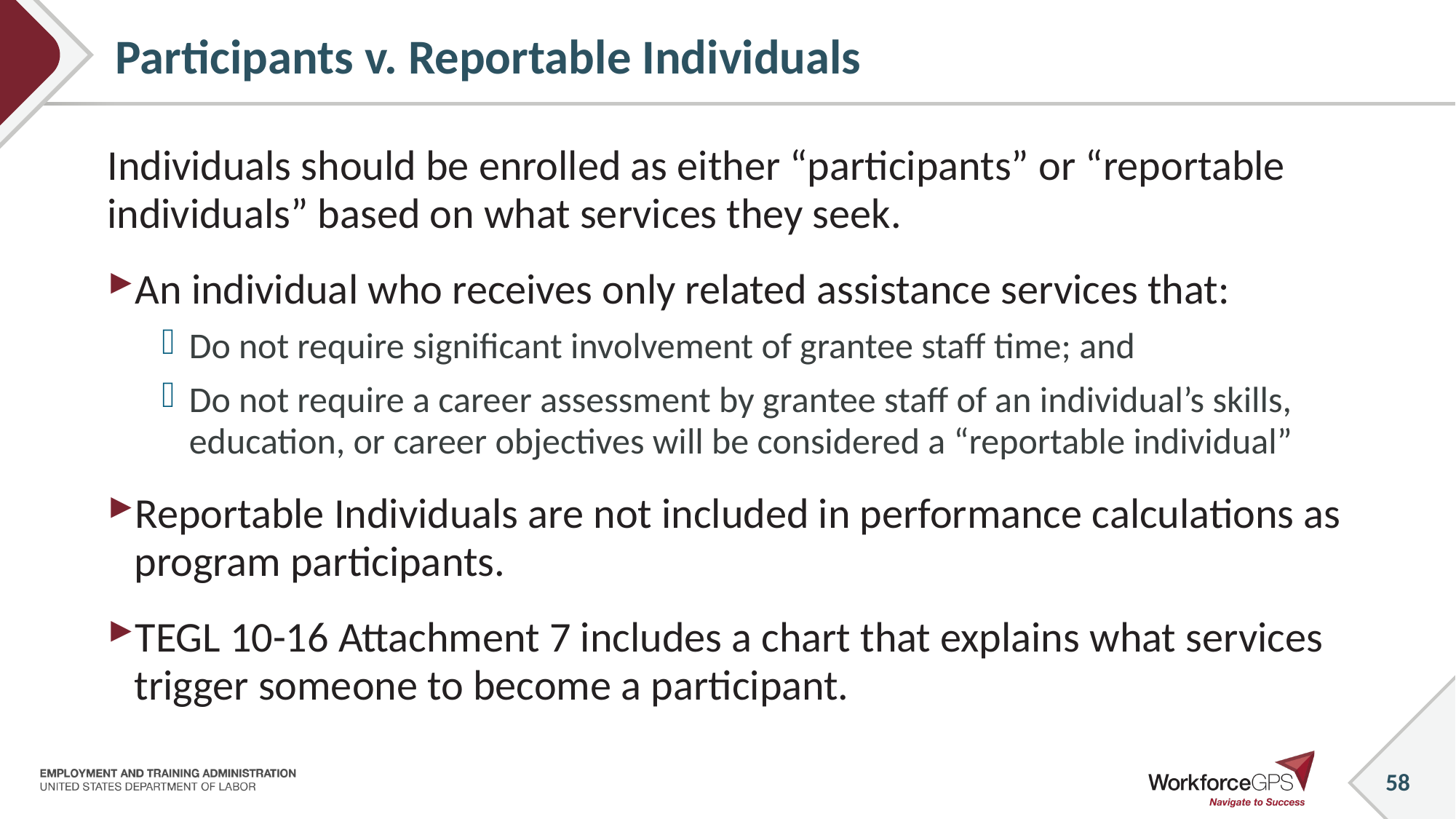

# Participants v. Reportable Individuals
Individuals should be enrolled as either “participants” or “reportable individuals” based on what services they seek.
An individual who receives only related assistance services that:
Do not require significant involvement of grantee staff time; and
Do not require a career assessment by grantee staff of an individual’s skills, education, or career objectives will be considered a “reportable individual”
Reportable Individuals are not included in performance calculations as program participants.
TEGL 10-16 Attachment 7 includes a chart that explains what services trigger someone to become a participant.
_
58